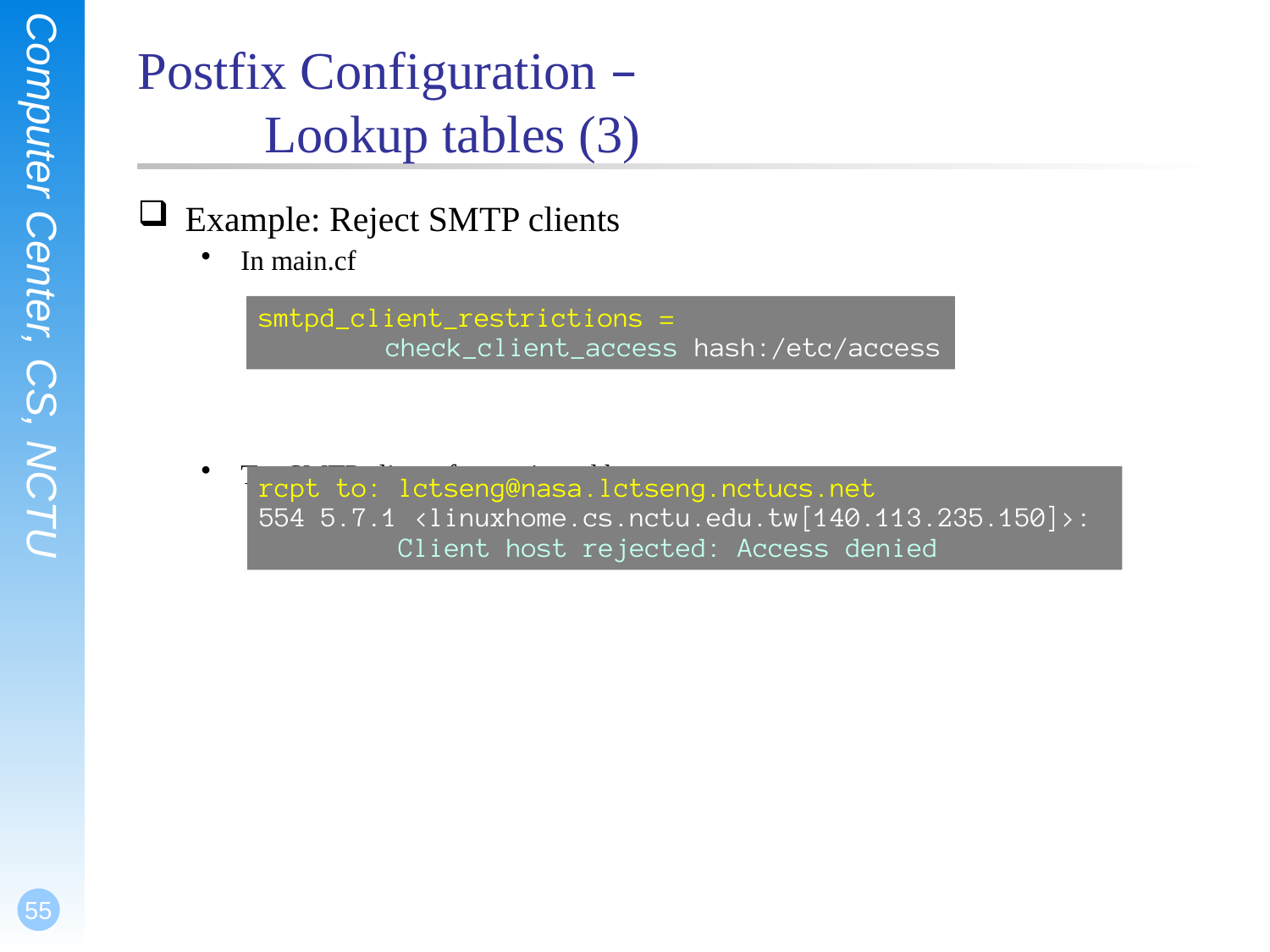

# Postfix Configuration – Lookup tables (3)
Example: Reject SMTP clients
In main.cf

Try SMTP clients from rejected host

smtpd_client_restrictions =
	check_client_access hash:/etc/access
rcpt to: lctseng@nasa.lctseng.nctucs.net
554 5.7.1 <linuxhome.cs.nctu.edu.tw[140.113.235.150]>:
         Client host rejected: Access denied